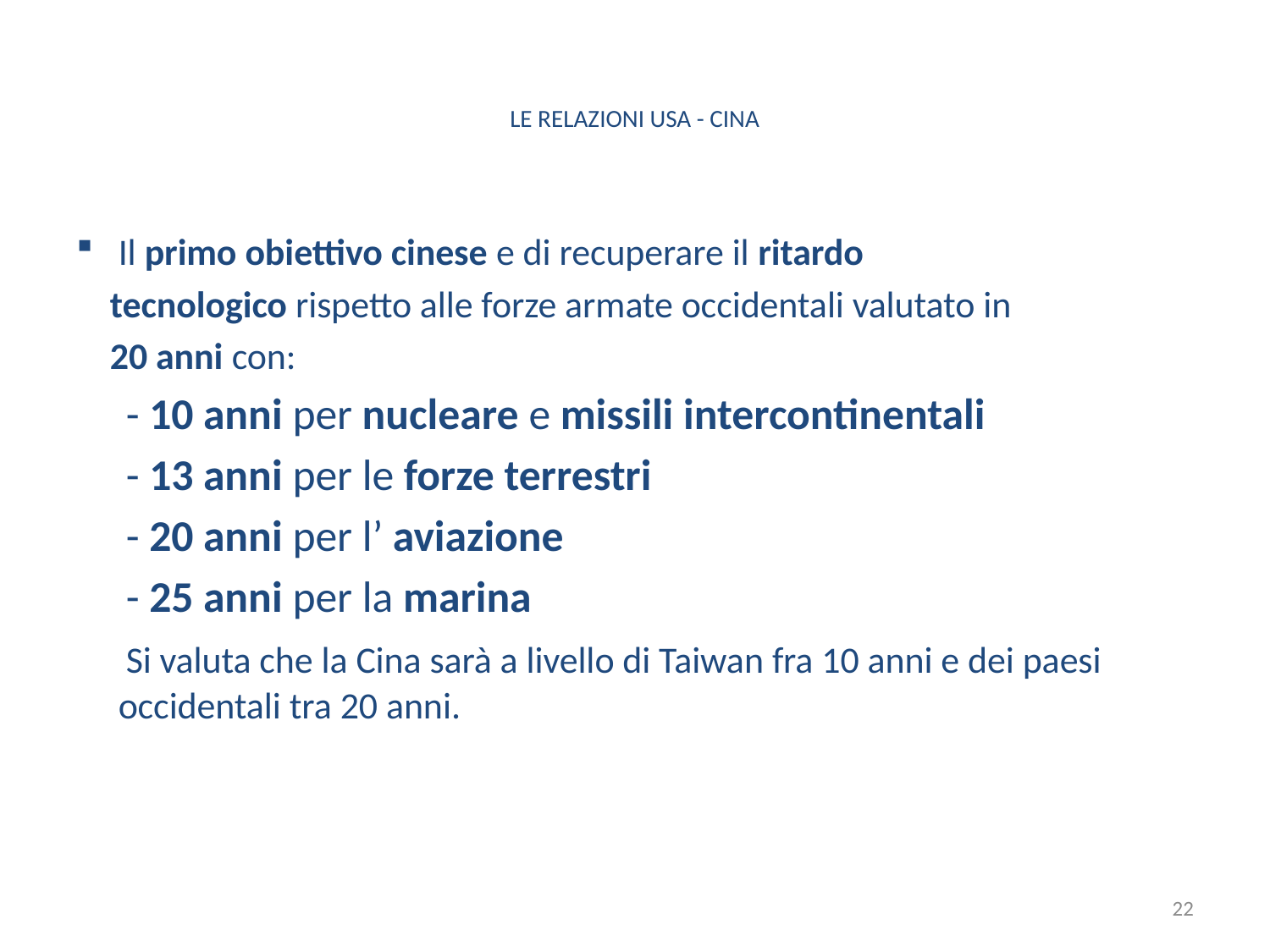

# LE RELAZIONI USA - CINA
Il primo obiettivo cinese e di recuperare il ritardo
    tecnologico rispetto alle forze armate occidentali valutato in
    20 anni con:
     - 10 anni per nucleare e missili intercontinentali
     - 13 anni per le forze terrestri
     - 20 anni per l’ aviazione
     - 25 anni per la marina
     Si valuta che la Cina sarà a livello di Taiwan fra 10 anni e dei paesi occidentali tra 20 anni.

22